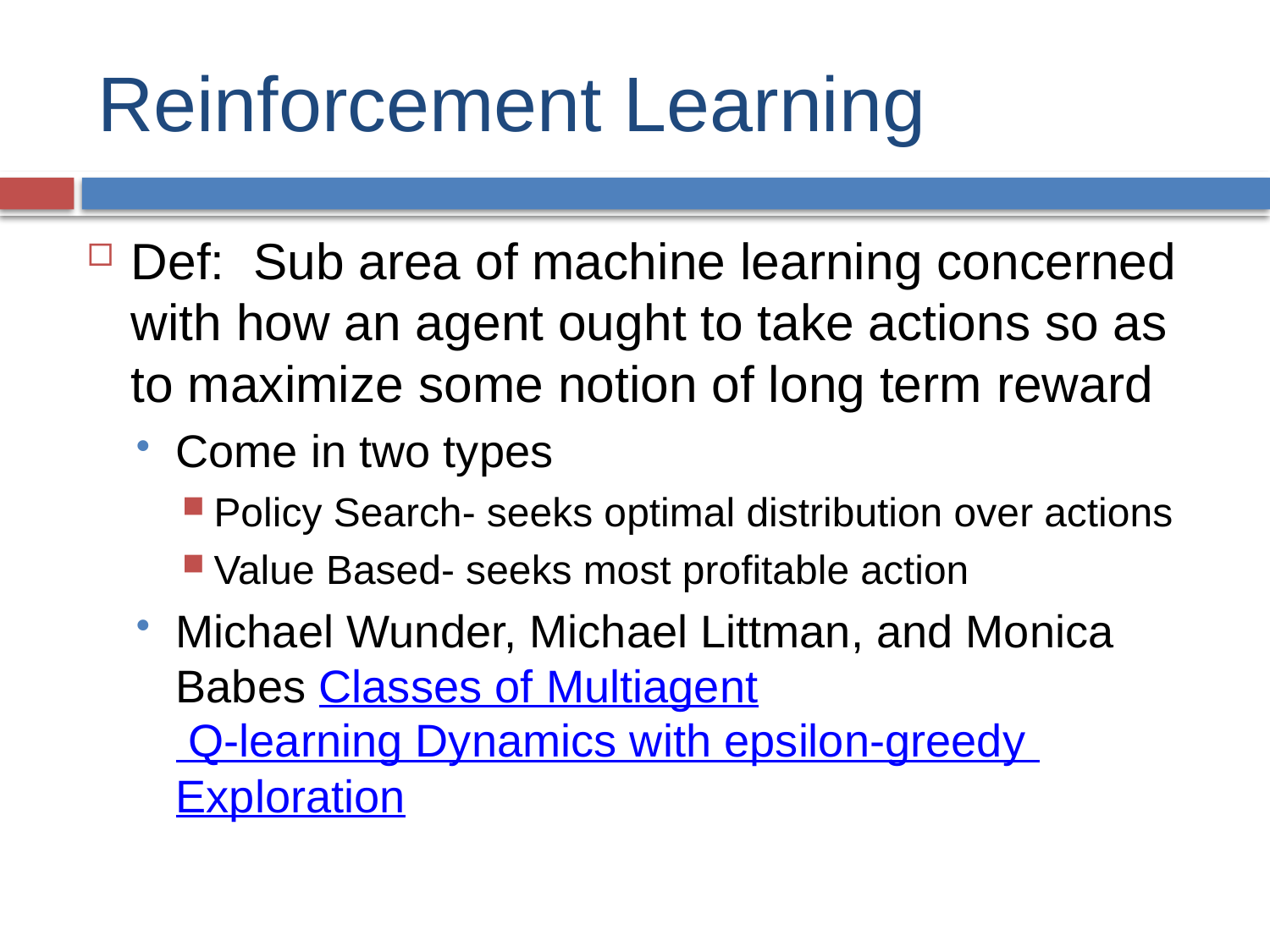

# Reinforcement Learning
Def:  Sub area of machine learning concerned with how an agent ought to take actions so as to maximize some notion of long term reward
Come in two types
Policy Search- seeks optimal distribution over actions
Value Based- seeks most profitable action
Michael Wunder, Michael Littman, and Monica Babes Classes of Multiagent Q-learning Dynamics with epsilon-greedy Exploration